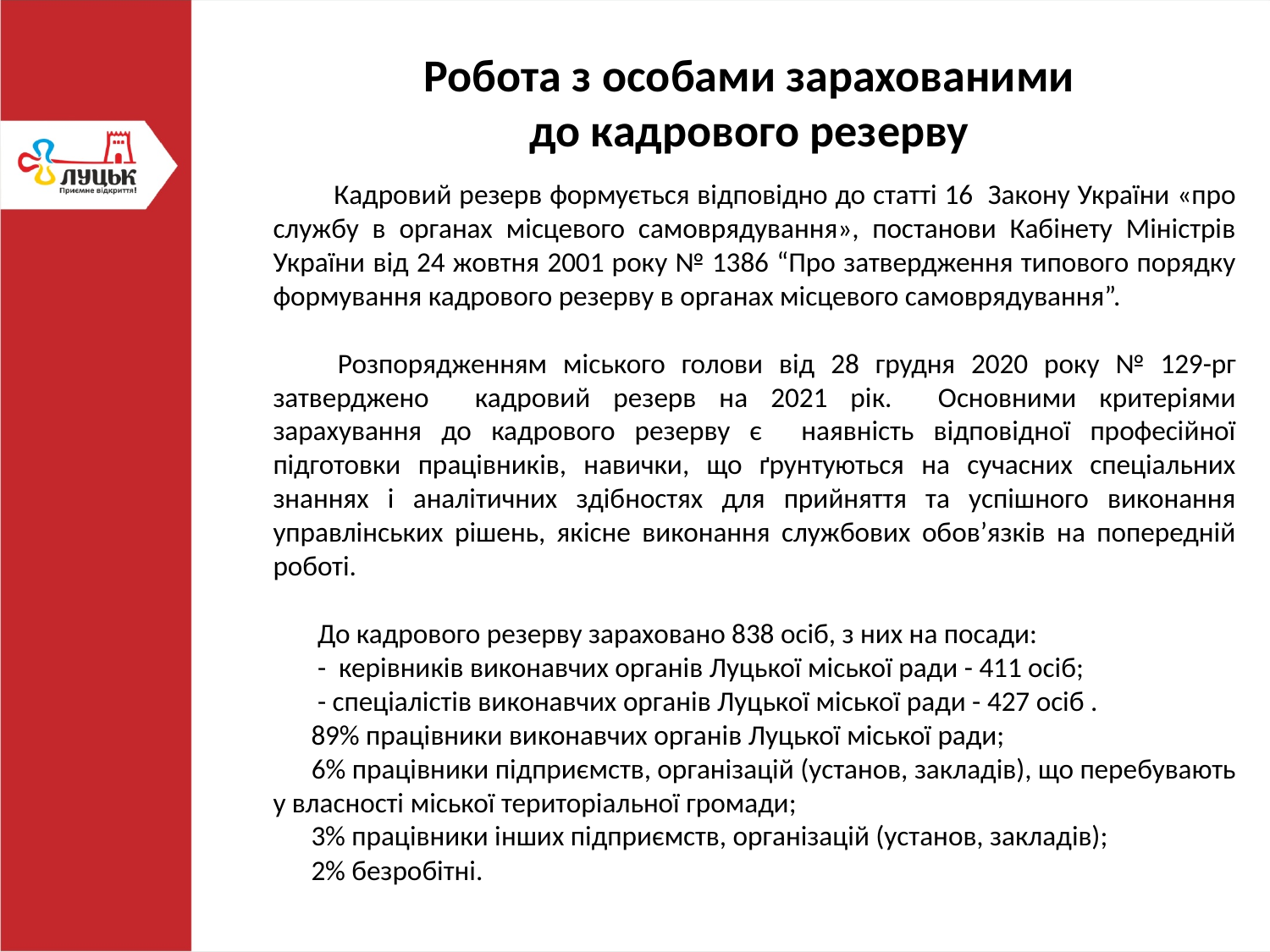

Робота з особами зарахованими
 до кадрового резерву

        Кадровий резерв формується відповідно до статті 16  Закону України «про службу в органах місцевого самоврядування», постанови Кабінету Міністрів України від 24 жовтня 2001 року № 1386 “Про затвердження типового порядку формування кадрового резерву в органах місцевого самоврядування”.

    Розпорядженням міського голови від 28 грудня 2020 року № 129-рг затверджено  кадровий резерв на 2021 рік.  Основними критеріями зарахування до кадрового резерву є  наявність відповідної професійної підготовки працівників, навички, що ґрунтуються на сучасних спеціальних знаннях і аналітичних здібностях для прийняття та успішного виконання управлінських рішень, якісне виконання службових обов’язків на попередній роботі.

       До кадрового резерву зараховано 838 осіб, з них на посади:
       -  керівників виконавчих органів Луцької міської ради - 411 осіб;
       - спеціалістів виконавчих органів Луцької міської ради - 427 осіб .
      89% працівники виконавчих органів Луцької міської ради;
      6% працівники підприємств, організацій (установ, закладів), що перебувають у власності міської територіальної громади;
      3% працівники інших підприємств, організацій (установ, закладів);
      2% безробітні.